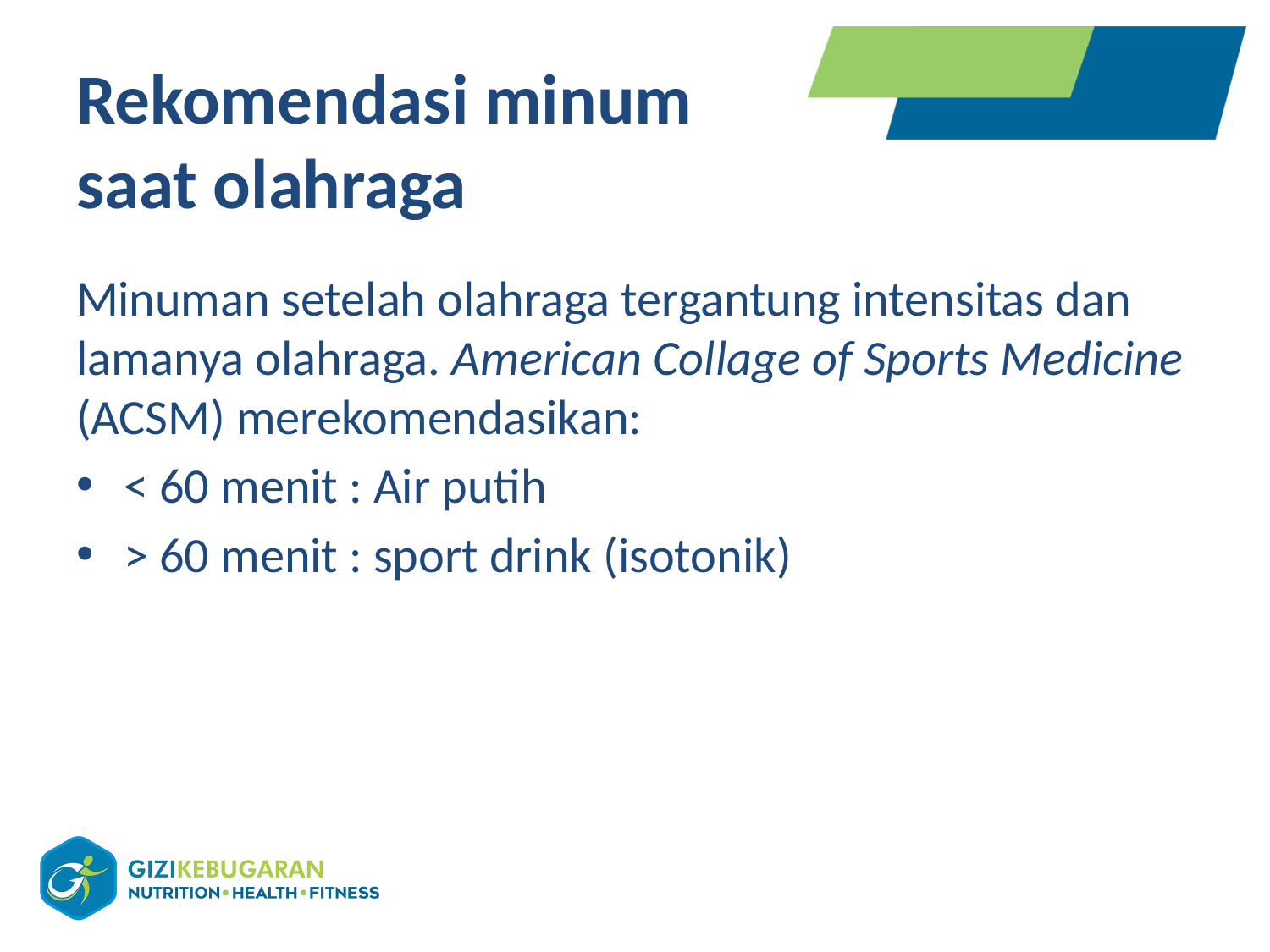

# Rekomendasi minum saat olahraga
Minuman setelah olahraga tergantung intensitas dan lamanya olahraga. American Collage of Sports Medicine (ACSM) merekomendasikan:
< 60 menit : Air putih
> 60 menit : sport drink (isotonik)